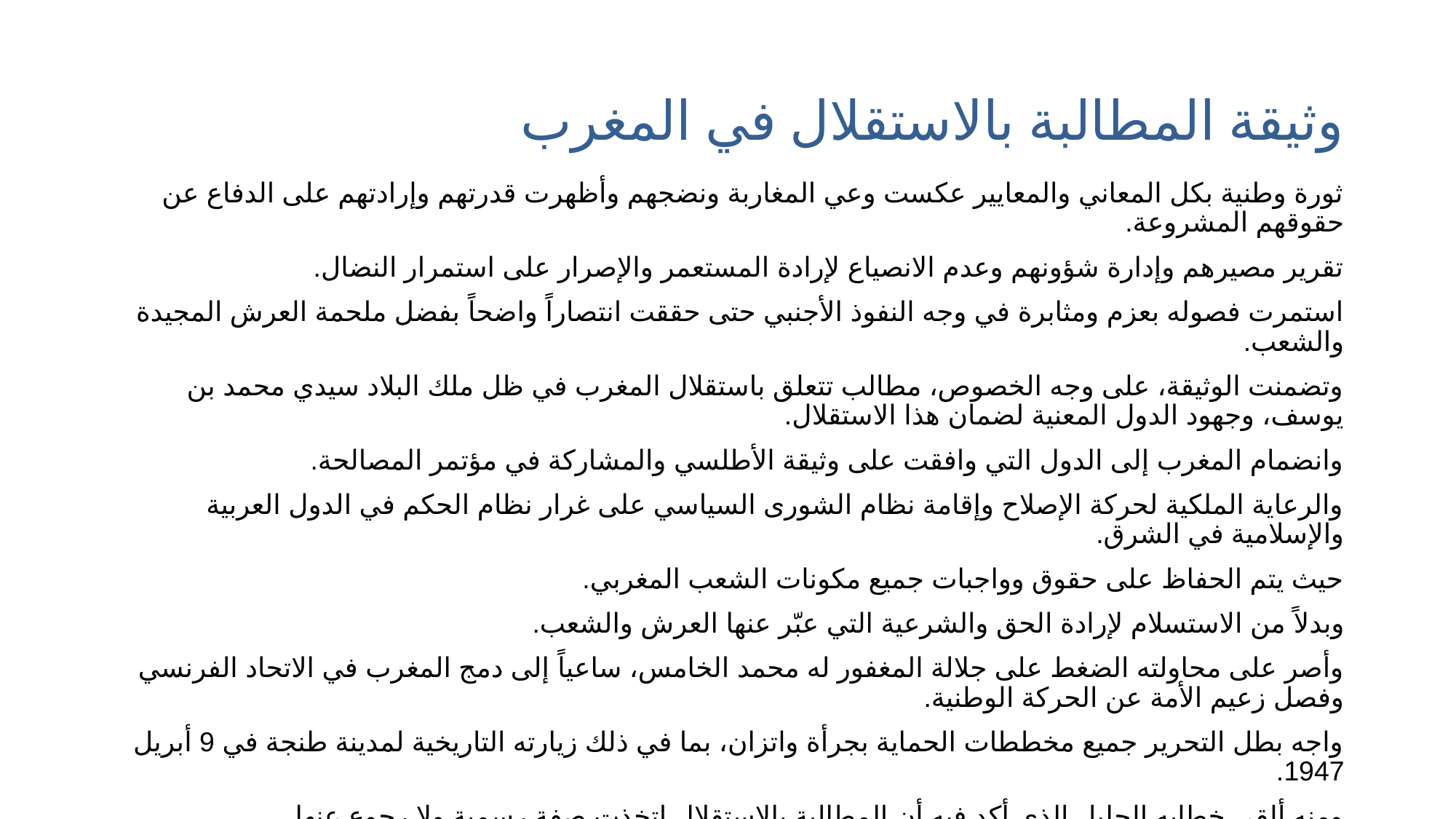

# وثيقة المطالبة بالاستقلال في المغرب
ثورة وطنية بكل المعاني والمعايير عكست وعي المغاربة ونضجهم وأظهرت قدرتهم وإرادتهم على الدفاع عن حقوقهم المشروعة.
تقرير مصيرهم وإدارة شؤونهم وعدم الانصياع لإرادة المستعمر والإصرار على استمرار النضال.
استمرت فصوله بعزم ومثابرة في وجه النفوذ الأجنبي حتى حققت انتصاراً واضحاً بفضل ملحمة العرش المجيدة والشعب.
وتضمنت الوثيقة، على وجه الخصوص، مطالب تتعلق باستقلال المغرب في ظل ملك البلاد سيدي محمد بن يوسف، وجهود الدول المعنية لضمان هذا الاستقلال.
وانضمام المغرب إلى الدول التي وافقت على وثيقة الأطلسي والمشاركة في مؤتمر المصالحة.
والرعاية الملكية لحركة الإصلاح وإقامة نظام الشورى السياسي على غرار نظام الحكم في الدول العربية والإسلامية في الشرق.
حيث يتم الحفاظ على حقوق وواجبات جميع مكونات الشعب المغربي.
وبدلاً من الاستسلام لإرادة الحق والشرعية التي عبّر عنها العرش والشعب.
وأصر على محاولته الضغط على جلالة المغفور له محمد الخامس، ساعياً إلى دمج المغرب في الاتحاد الفرنسي وفصل زعيم الأمة عن الحركة الوطنية.
واجه بطل التحرير جميع مخططات الحماية بجرأة واتزان، بما في ذلك زيارته التاريخية لمدينة طنجة في 9 أبريل 1947.
ومنه ألقى خطابه الجليل الذي أكد فيه أن المطالبة بالاستقلال اتخذت صفة رسمية ولا رجوع عنها.
أدى وقوف سلطان البلاد إلى جانب المقاومة وتورطه فيها إلى نفيه، حيث عزلته سلطات الحماية الفرنسية.
في 20 أغسطس 1953 تنازل عن العرش ونفيه مع عائلته الكريمة إلى جزيرة مدغشقر.